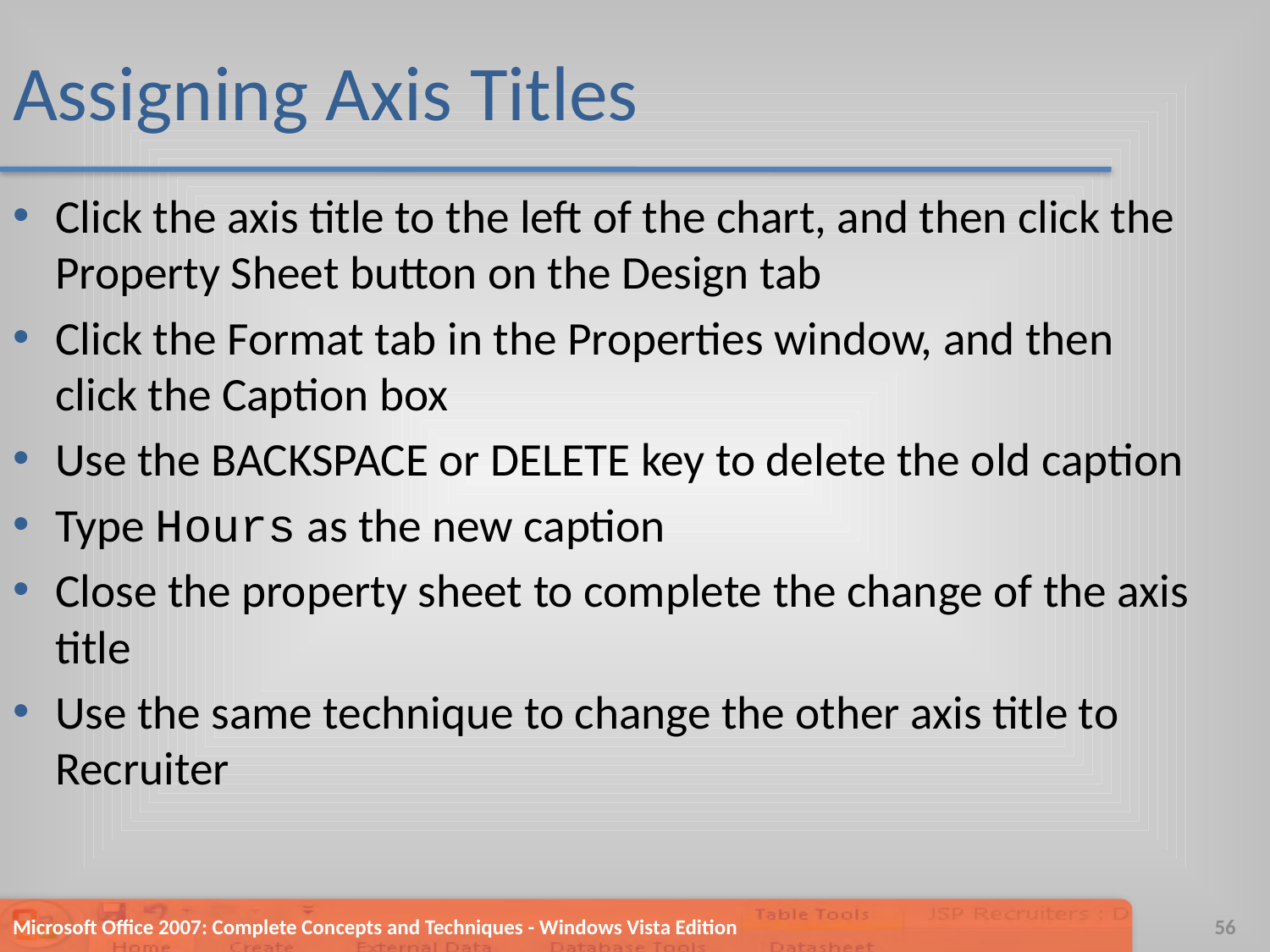

# Assigning Axis Titles
Click the axis title to the left of the chart, and then click the Property Sheet button on the Design tab
Click the Format tab in the Properties window, and then click the Caption box
Use the BACKSPACE or DELETE key to delete the old caption
Type Hours as the new caption
Close the property sheet to complete the change of the axis title
Use the same technique to change the other axis title to Recruiter
Microsoft Office 2007: Complete Concepts and Techniques - Windows Vista Edition
56